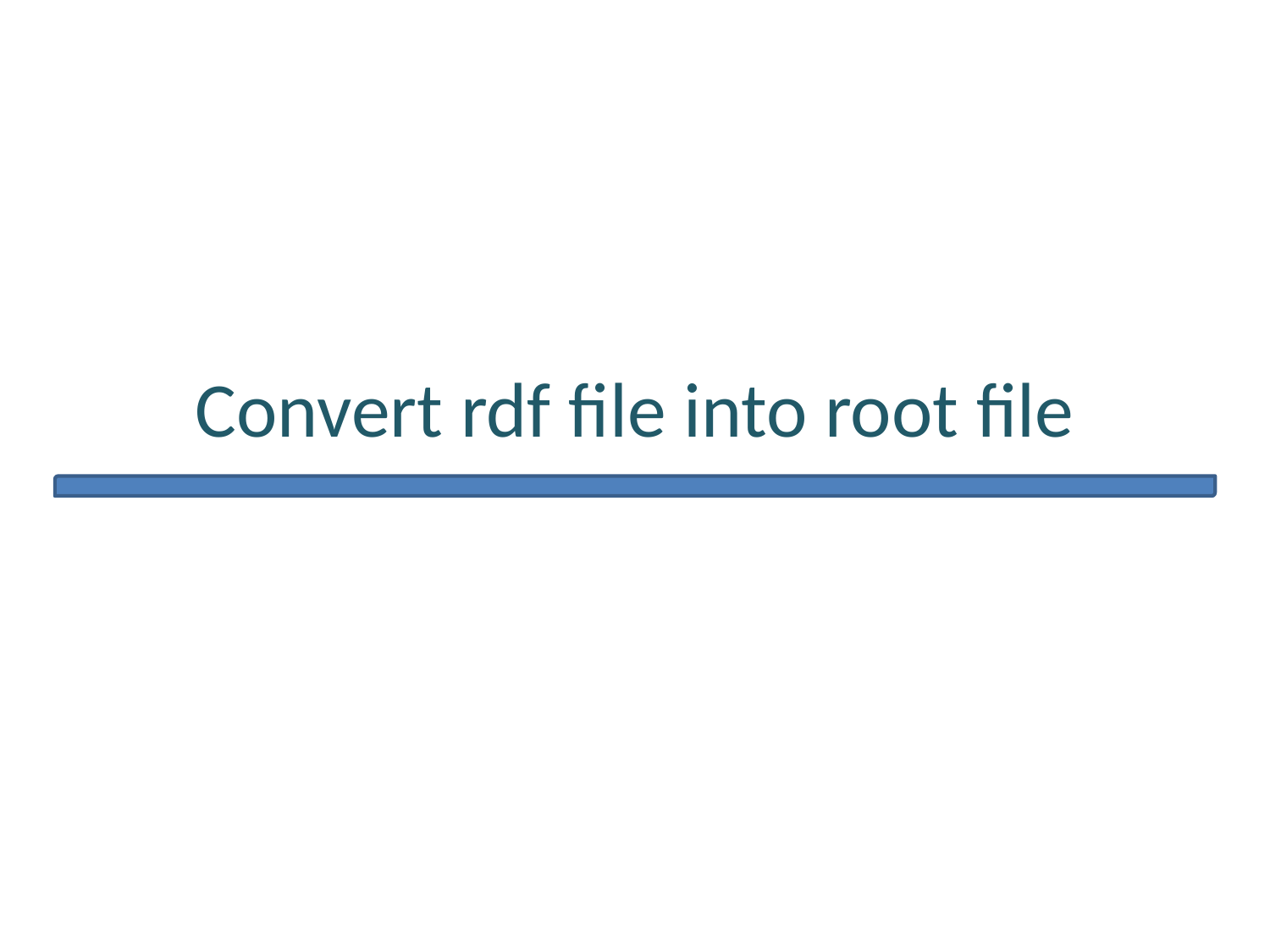

# Convert rdf file into root file